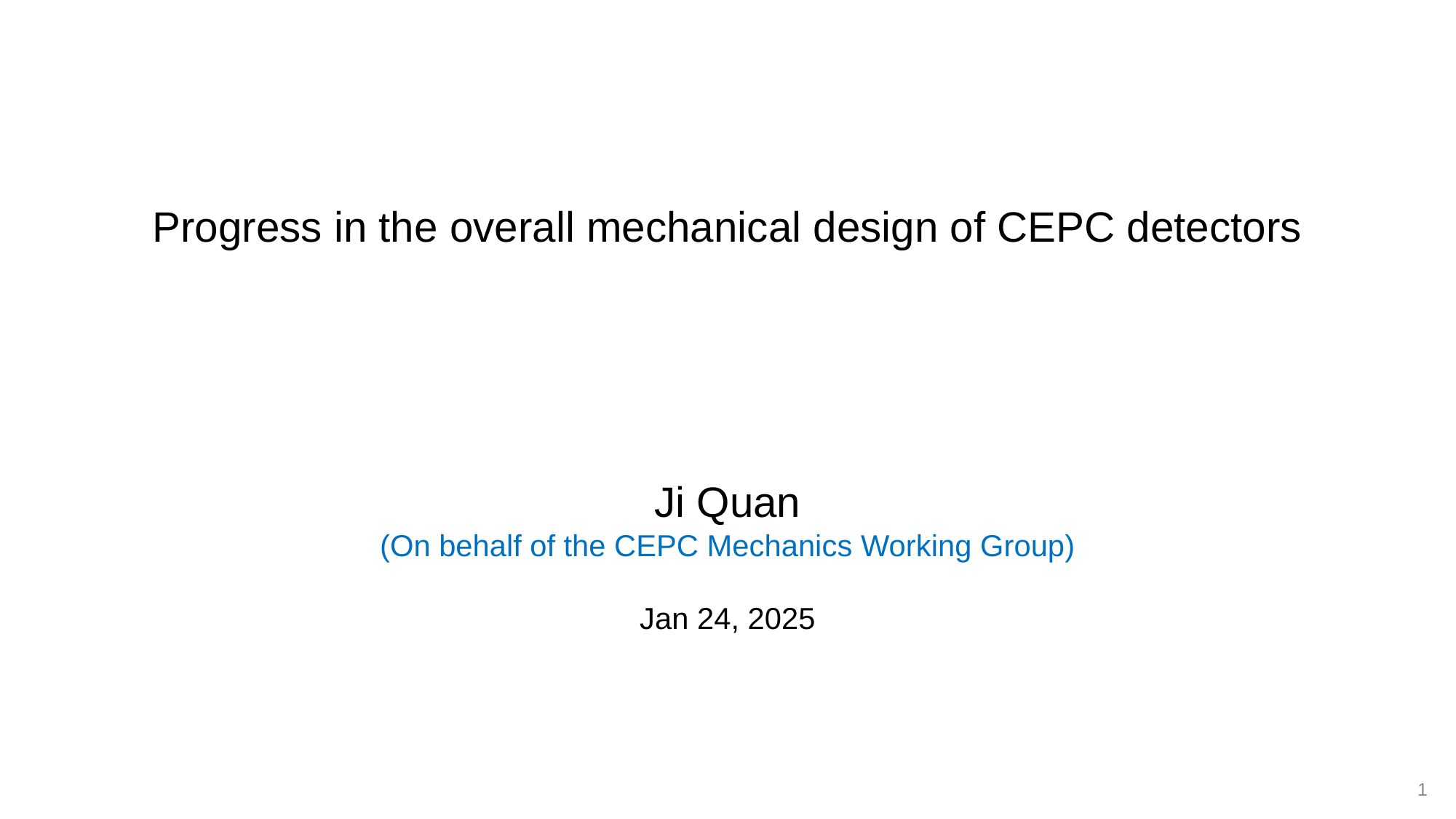

Progress in the overall mechanical design of CEPC detectors
Ji Quan
(On behalf of the CEPC Mechanics Working Group)

Jan 24, 2025
1